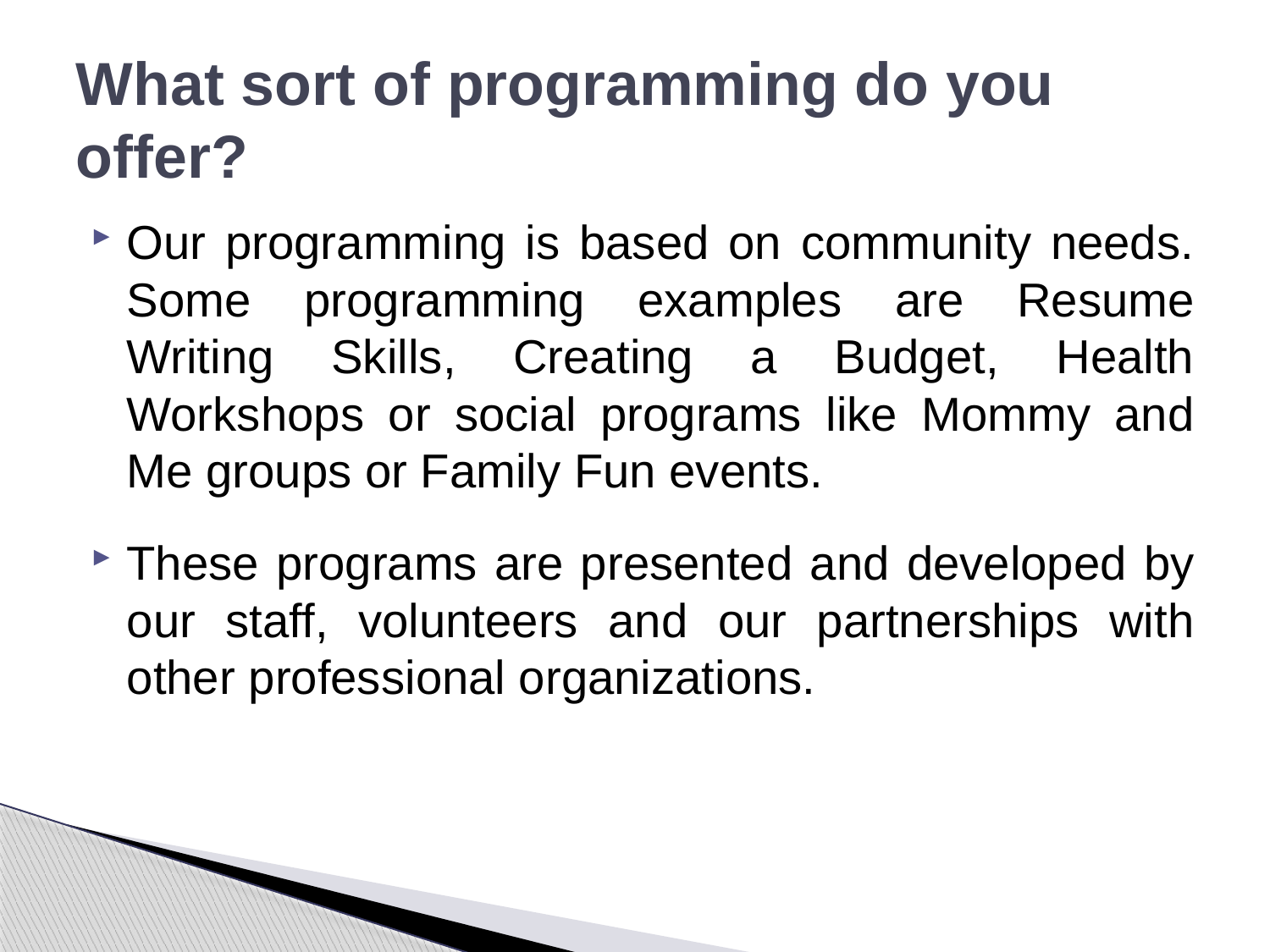

# What sort of programming do you offer?
Our programming is based on community needs. Some programming examples are Resume Writing Skills, Creating a Budget, Health Workshops or social programs like Mommy and Me groups or Family Fun events.

These programs are presented and developed by our staff, volunteers and our partnerships with other professional organizations.